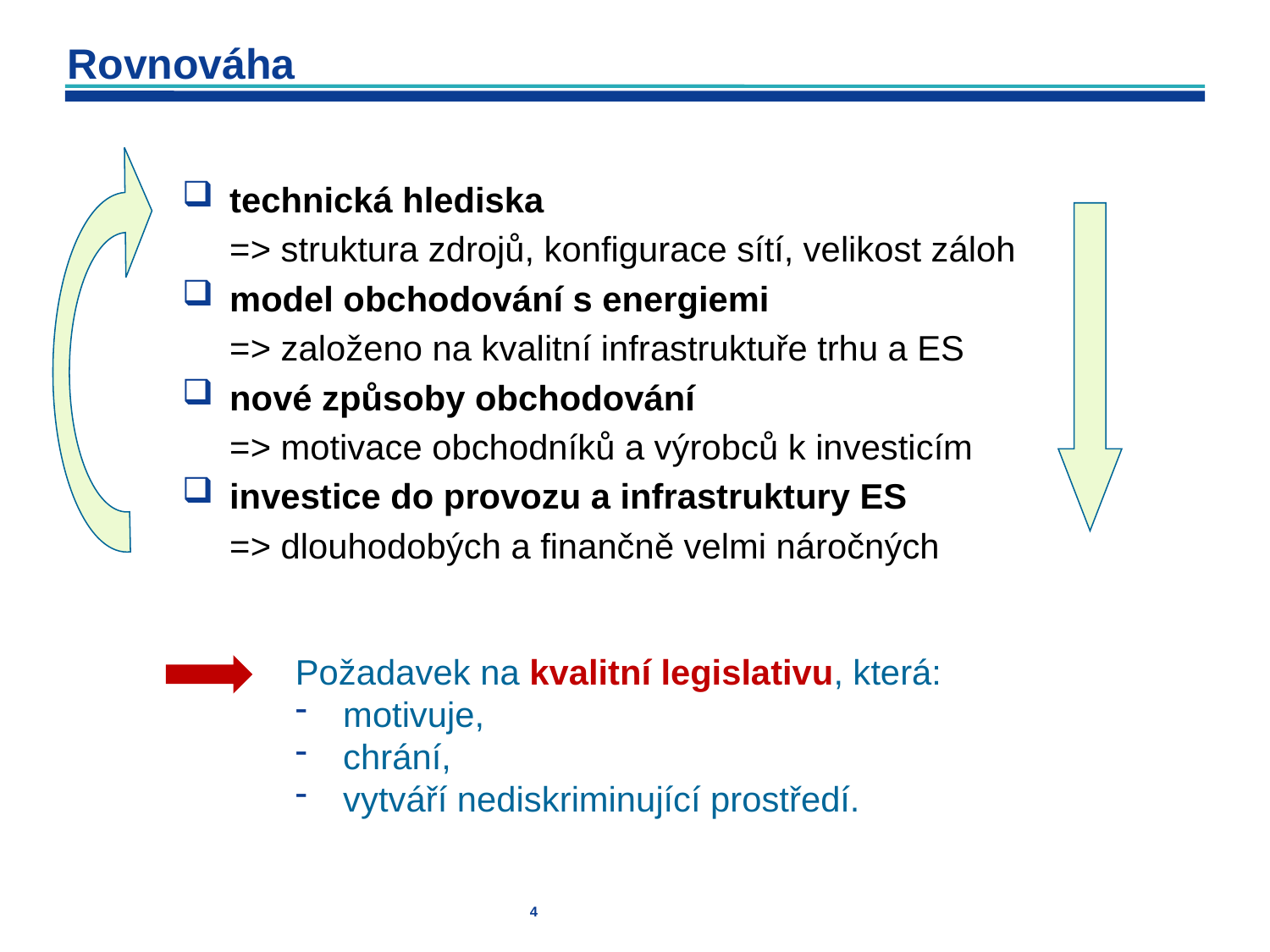

# Rovnováha
technická hlediska
	=> struktura zdrojů, konfigurace sítí, velikost záloh
model obchodování s energiemi
	=> založeno na kvalitní infrastruktuře trhu a ES
nové způsoby obchodování
	=> motivace obchodníků a výrobců k investicím
investice do provozu a infrastruktury ES
	=> dlouhodobých a finančně velmi náročných

Požadavek na kvalitní legislativu, která:
motivuje,
chrání,
vytváří nediskriminující prostředí.